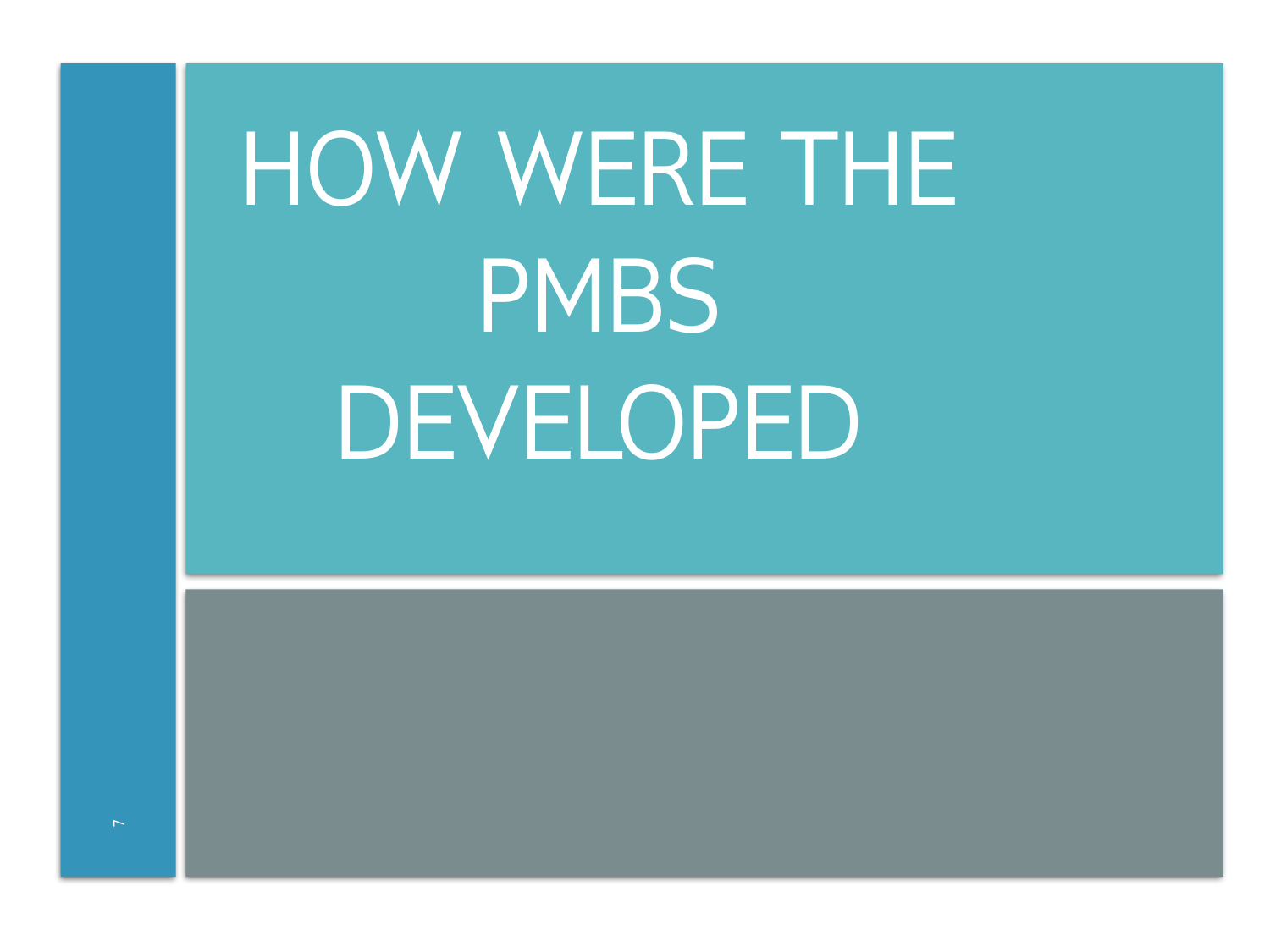

# How were the PMBs developed

7